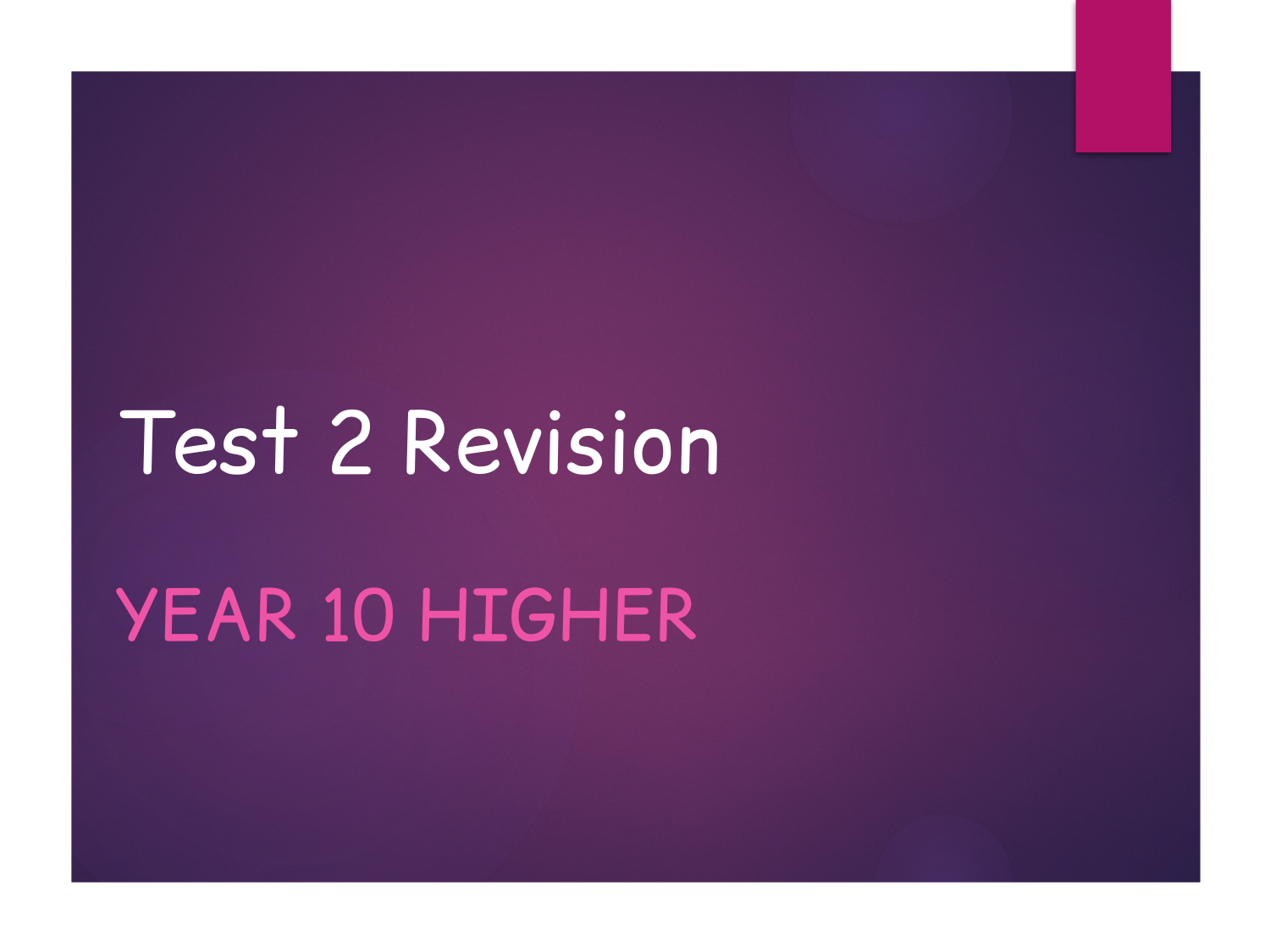

# Test 2 Revision
YEAR 10 Higher